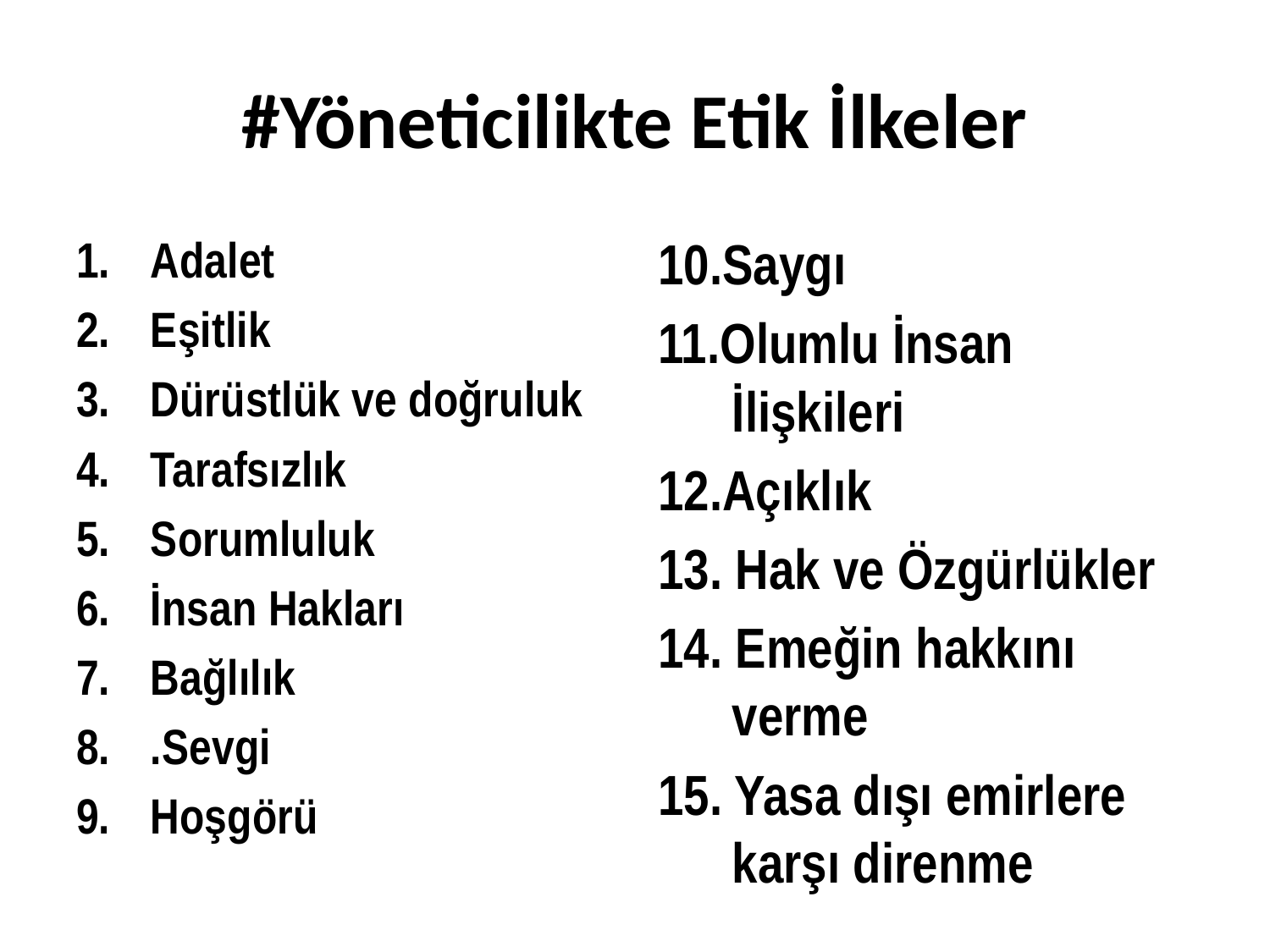

# #Yöneticilikte Etik İlkeler
Adalet
Eşitlik
Dürüstlük ve doğruluk
Tarafsızlık
Sorumluluk
İnsan Hakları
Bağlılık
.Sevgi
Hoşgörü
10.Saygı
11.Olumlu İnsan İlişkileri
12.Açıklık
13. Hak ve Özgürlükler
14. Emeğin hakkını verme
15. Yasa dışı emirlere karşı direnme